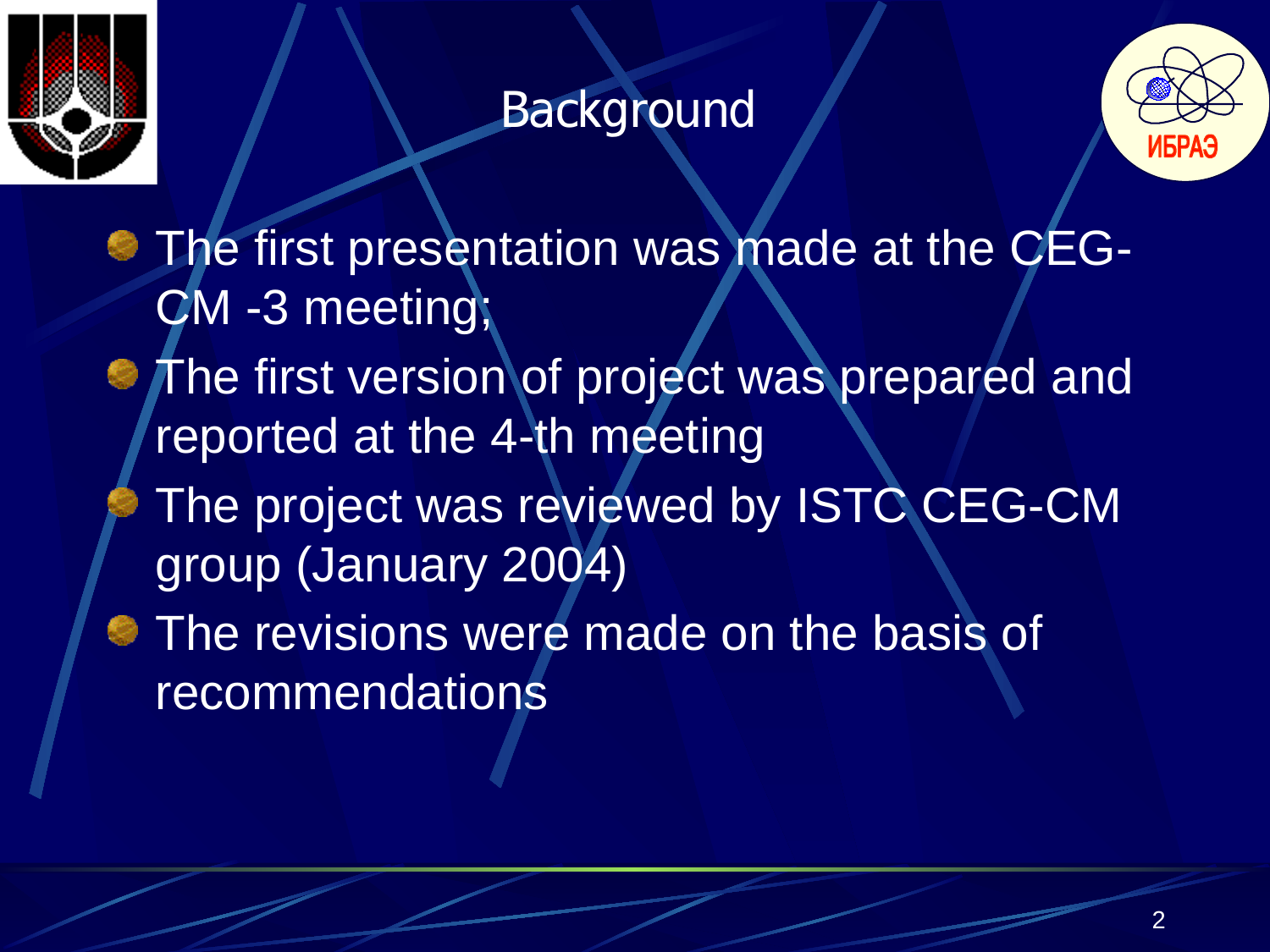

# Background
The first presentation was made at the CEG-CM -3 meeting;
The first version of project was prepared and reported at the 4-th meeting
The project was reviewed by ISTC CEG-CM group (January 2004)
The revisions were made on the basis of recommendations
2